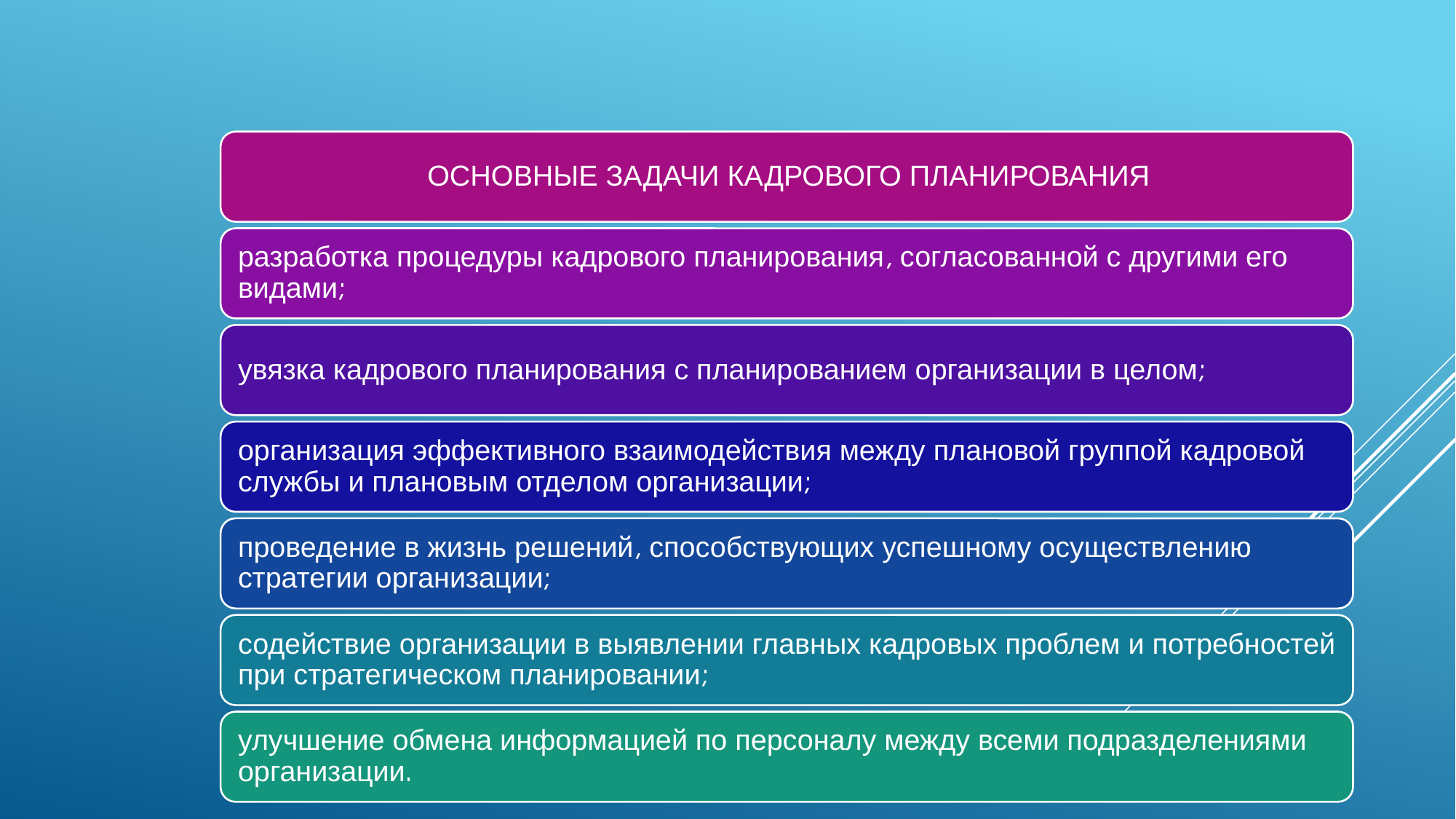

Основные задачи кадрового планирования
разработка процедуры кадрового планирования, согласованной с другими его видами;
увязка кадрового планирования с планированием организации в целом;
организация эффективного взаимодействия между плановой группой кадровой службы и плановым отделом организации;
проведение в жизнь решений, способствующих успешному осуществлению стратегии организации;
содействие организации в выявлении главных кадровых проблем и потребностей при стратегическом планировании;
улучшение обмена информацией по персоналу между всеми подразделениями организации.